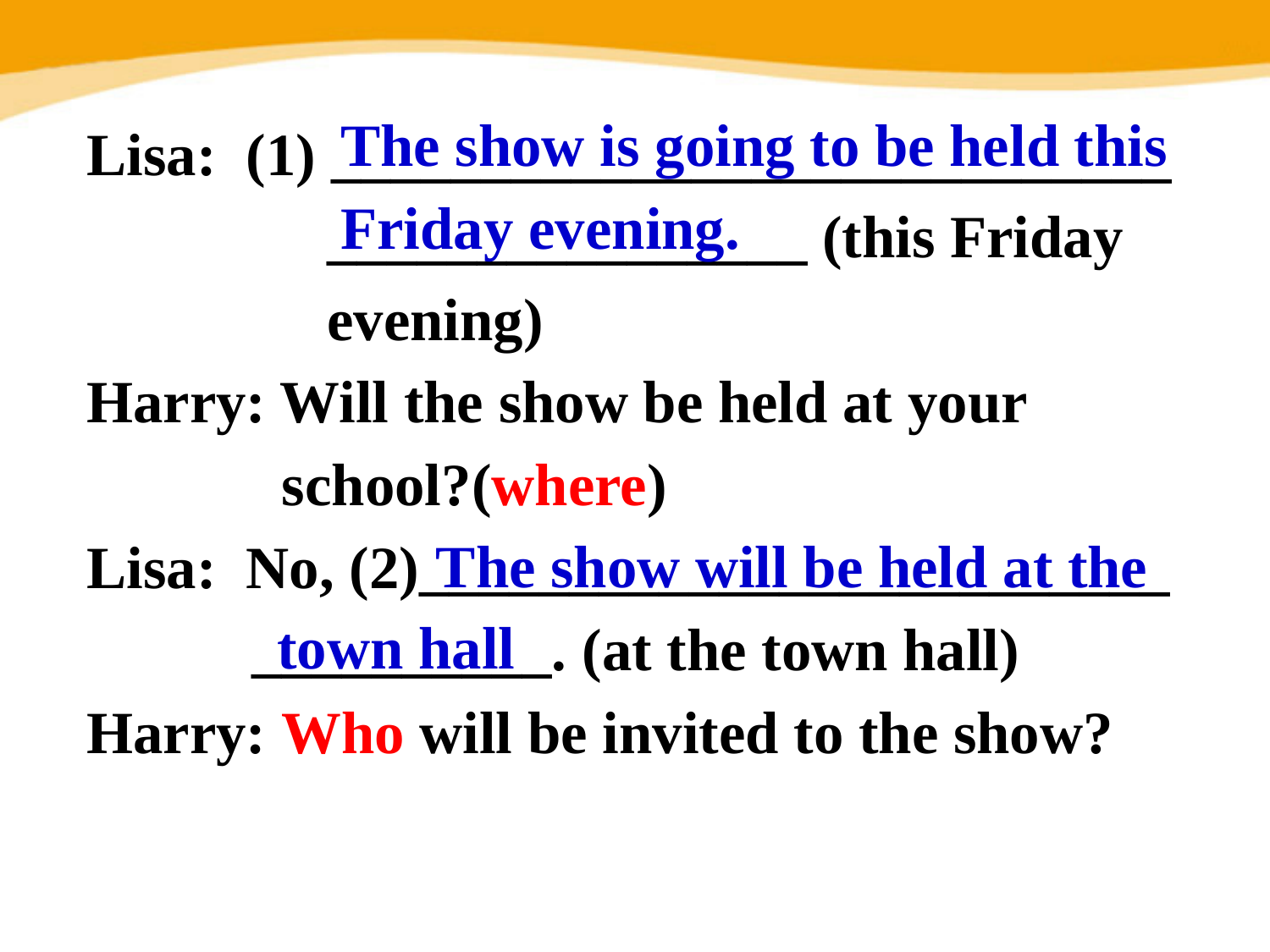

The show is going to be held this Friday evening.
Lisa:  (1) ____________________________
                ________________ (this Friday
                evening)
Harry: Will the show be held at your
             school?(where)
Lisa:  No, (2)_________________________
           __________. (at the town hall)
Harry: Who will be invited to the show?
The show will be held at the
town hall